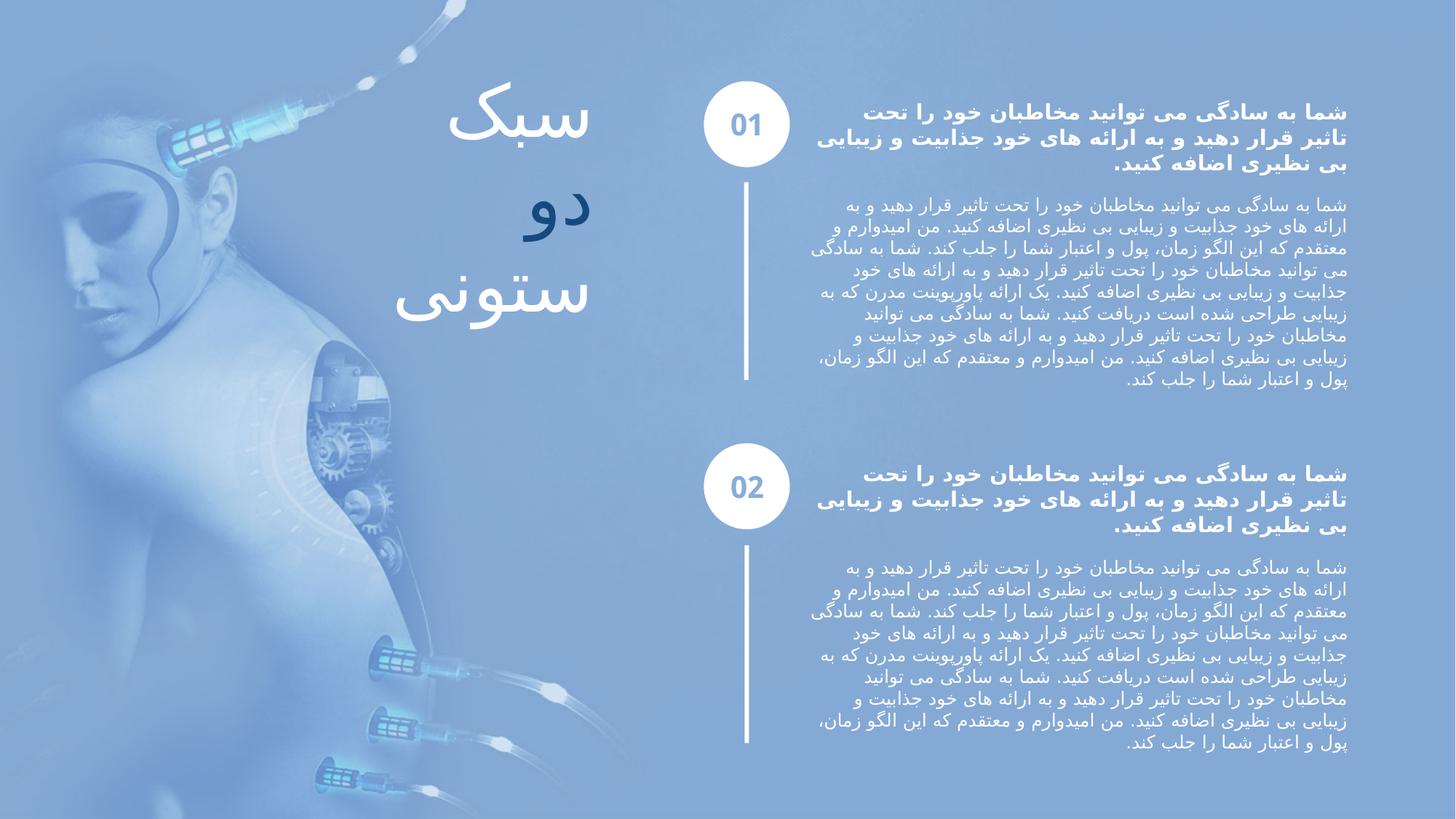

سبک
دو
ستونی

شما به سادگی می توانید مخاطبان خود را تحت تاثیر قرار دهید و به ارائه های خود جذابیت و زیبایی بی نظیری اضافه کنید.
01

شما به سادگی می توانید مخاطبان خود را تحت تاثیر قرار دهید و به ارائه های خود جذابیت و زیبایی بی نظیری اضافه کنید. من امیدوارم و معتقدم که این الگو زمان، پول و اعتبار شما را جلب کند. شما به سادگی می توانید مخاطبان خود را تحت تاثیر قرار دهید و به ارائه های خود جذابیت و زیبایی بی نظیری اضافه کنید. یک ارائه پاورپوینت مدرن که به زیبایی طراحی شده است دریافت کنید. شما به سادگی می توانید مخاطبان خود را تحت تاثیر قرار دهید و به ارائه های خود جذابیت و زیبایی بی نظیری اضافه کنید. من امیدوارم و معتقدم که این الگو زمان، پول و اعتبار شما را جلب کند.

شما به سادگی می توانید مخاطبان خود را تحت تاثیر قرار دهید و به ارائه های خود جذابیت و زیبایی بی نظیری اضافه کنید.
02

شما به سادگی می توانید مخاطبان خود را تحت تاثیر قرار دهید و به ارائه های خود جذابیت و زیبایی بی نظیری اضافه کنید. من امیدوارم و معتقدم که این الگو زمان، پول و اعتبار شما را جلب کند. شما به سادگی می توانید مخاطبان خود را تحت تاثیر قرار دهید و به ارائه های خود جذابیت و زیبایی بی نظیری اضافه کنید. یک ارائه پاورپوینت مدرن که به زیبایی طراحی شده است دریافت کنید. شما به سادگی می توانید مخاطبان خود را تحت تاثیر قرار دهید و به ارائه های خود جذابیت و زیبایی بی نظیری اضافه کنید. من امیدوارم و معتقدم که این الگو زمان، پول و اعتبار شما را جلب کند.